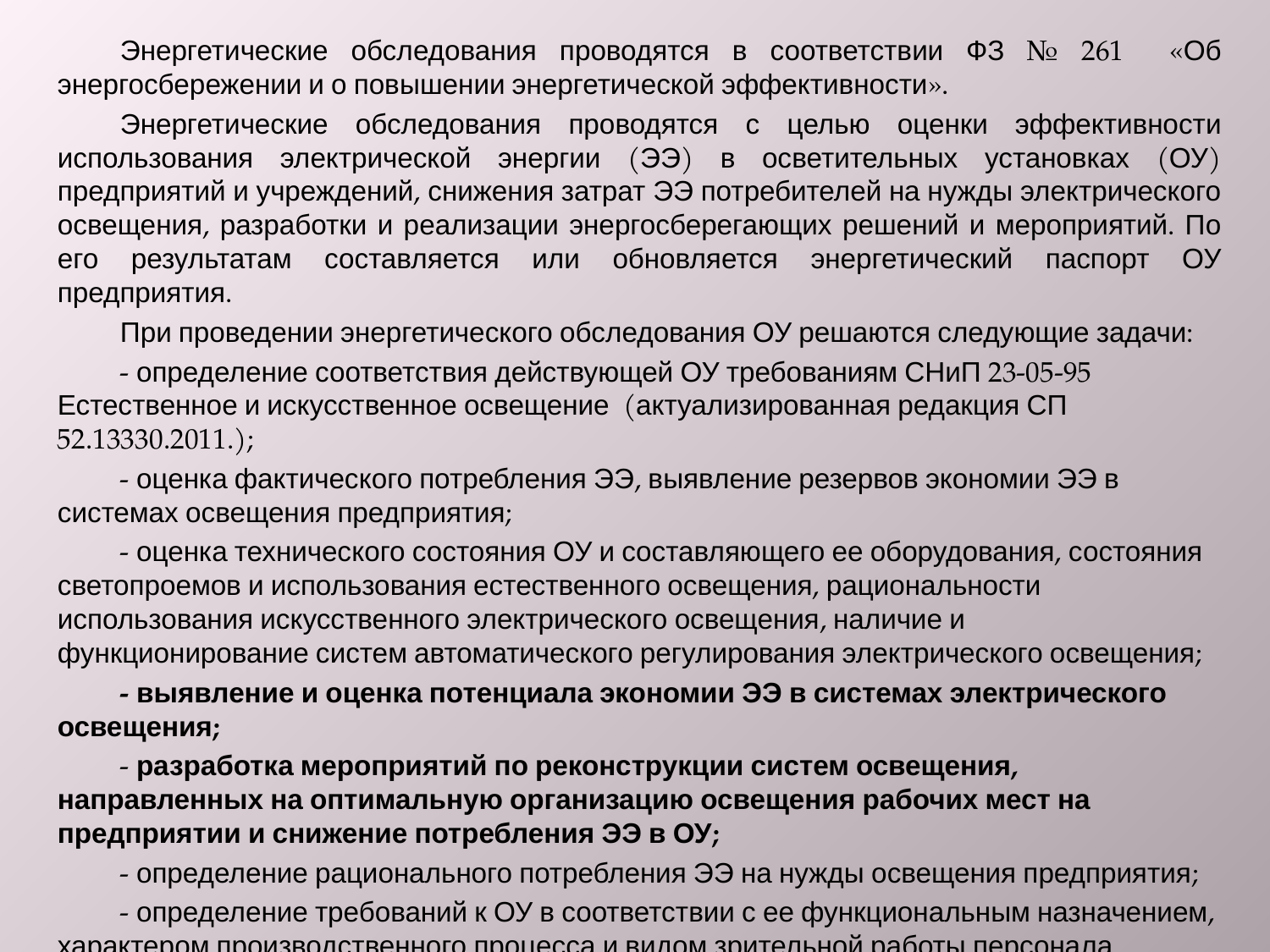

Энергетические обследования проводятся в соответствии ФЗ № 261  «Об энергосбережении и о повышении энергетической эффективности».
Энергетические обследования проводятся с целью оценки эффективности использования электрической энергии (ЭЭ) в осветительных установках (ОУ) предприятий и учреждений, снижения затрат ЭЭ потребителей на нужды электрического освещения, разработки и реализации энергосберегающих решений и мероприятий. По его результатам составляется или обновляется энергетический паспорт ОУ предприятия.
При проведении энергетического обследования ОУ решаются следующие задачи:
- определение соответствия действующей ОУ требованиям СНиП 23-05-95 Естественное и искусственное освещение  (актуализированная редакция СП 52.13330.2011.);
- оценка фактического потребления ЭЭ, выявление резервов экономии ЭЭ в системах освещения предприятия;
- оценка технического состояния ОУ и составляющего ее оборудования, состояния светопроемов и использования естественного освещения, рациональности использования искусственного электрического освещения, наличие и функционирование систем автоматического регулирования электрического освещения;
- выявление и оценка потенциала экономии ЭЭ в системах электрического освещения;
- разработка мероприятий по реконструкции систем освещения, направленных на оптимальную организацию освещения рабочих мест на предприятии и снижение потребления ЭЭ в ОУ;
- определение рационального потребления ЭЭ на нужды освещения предприятия;
- определение требований к ОУ в соответствии с ее функциональным назначением, характером производственного процесса и видом зрительной работы персонала предприятия.